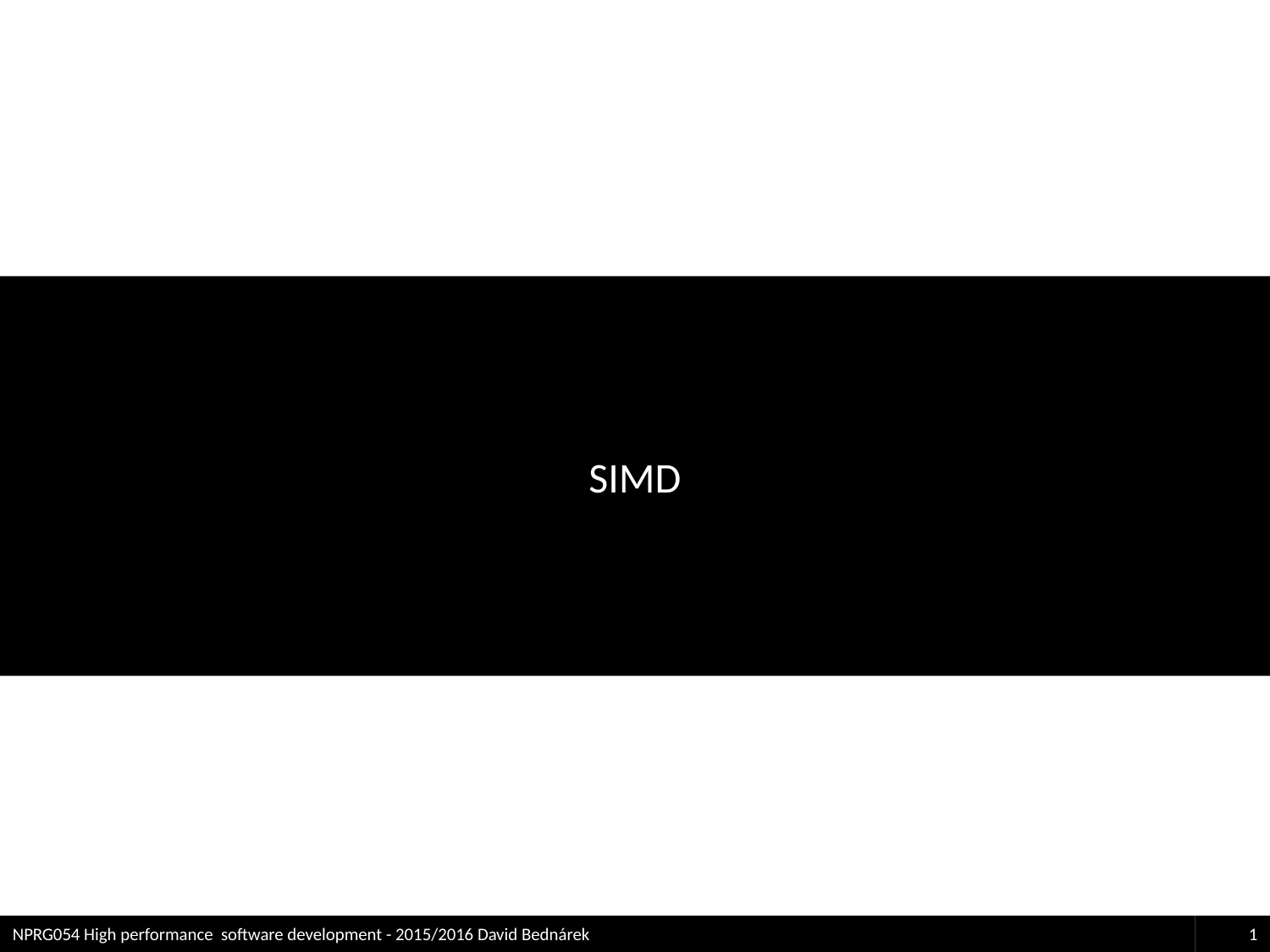

# SIMD
NPRG054 High performance  software development - 2015/2016 David Bednárek
1